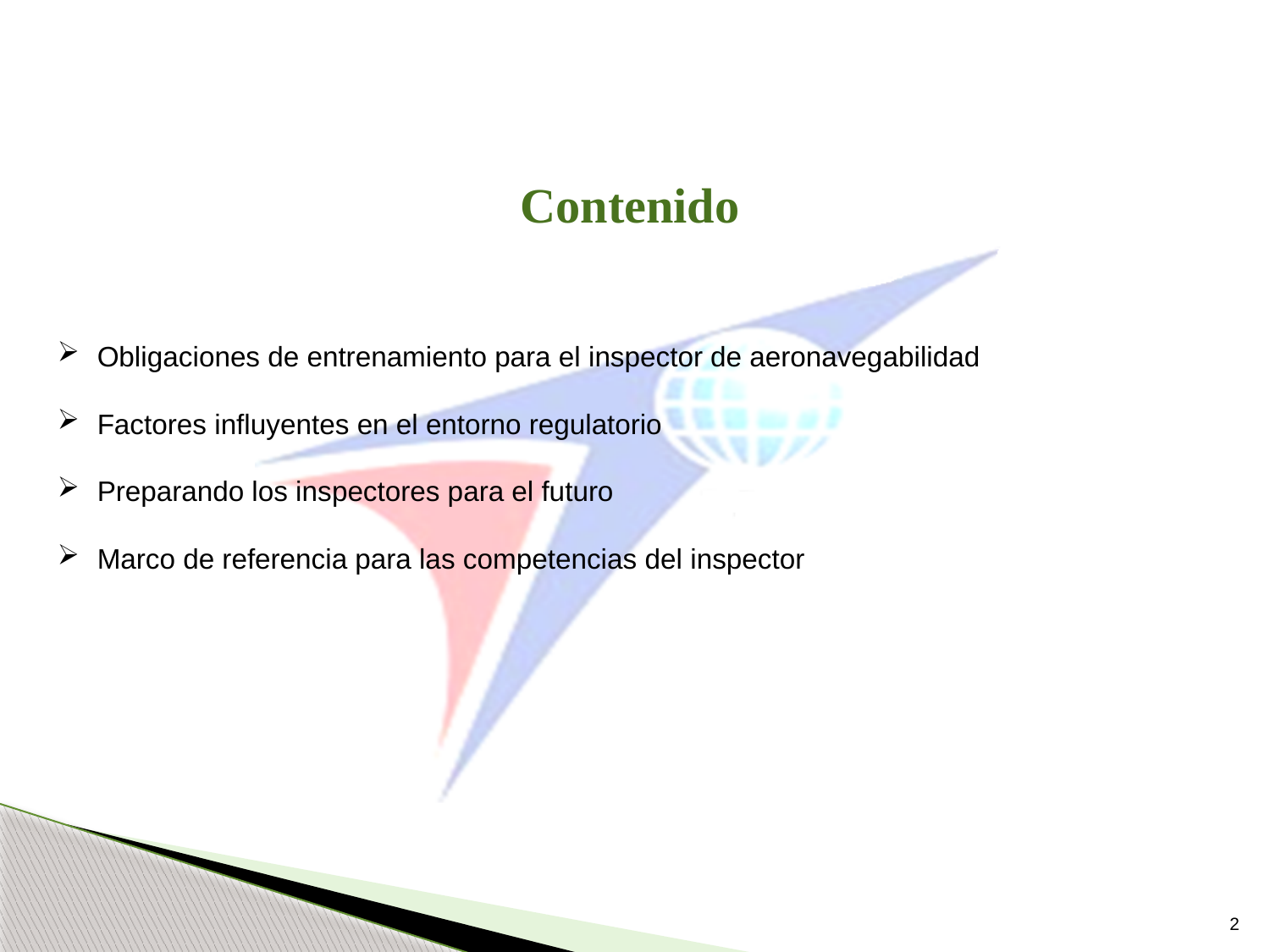

Contenido

Obligaciones de entrenamiento para el inspector de aeronavegabilidad

Factores influyentes en el entorno regulatorio

Preparando los inspectores para el futuro

Marco de referencia para las competencias del inspector
2